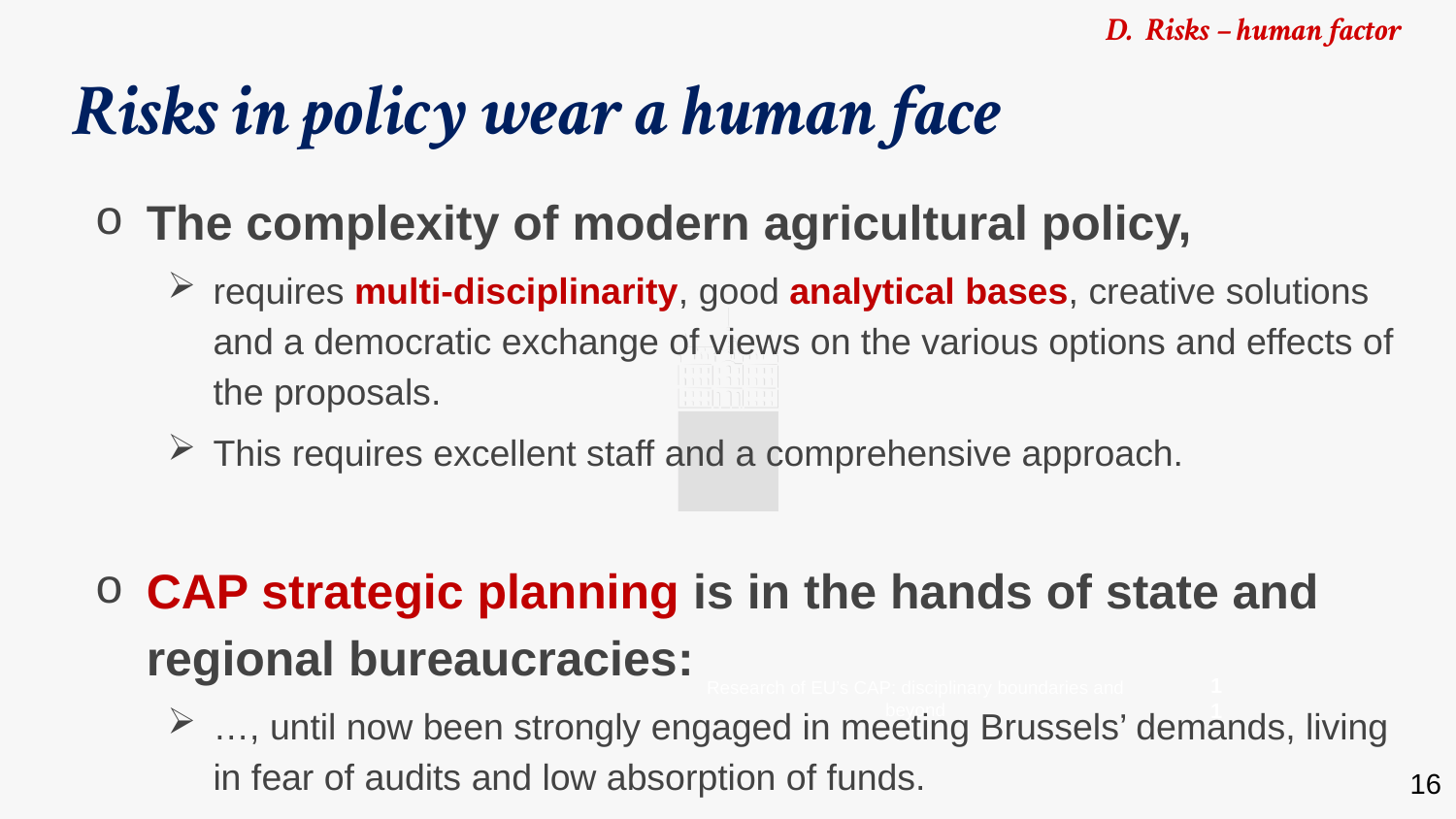

D.  Risks – human factor
# Risks in policy wear a human face
The complexity of modern agricultural policy,
requires multi-disciplinarity, good analytical bases, creative solutions and a democratic exchange of views on the various options and effects of the proposals.
This requires excellent staff and a comprehensive approach.

CAP strategic planning is in the hands of state and regional bureaucracies:
…, until now been strongly engaged in meeting Brussels’ demands, living in fear of audits and low absorption of funds.
11
Research of EU’s CAP: disciplinary boundaries and beyond
16